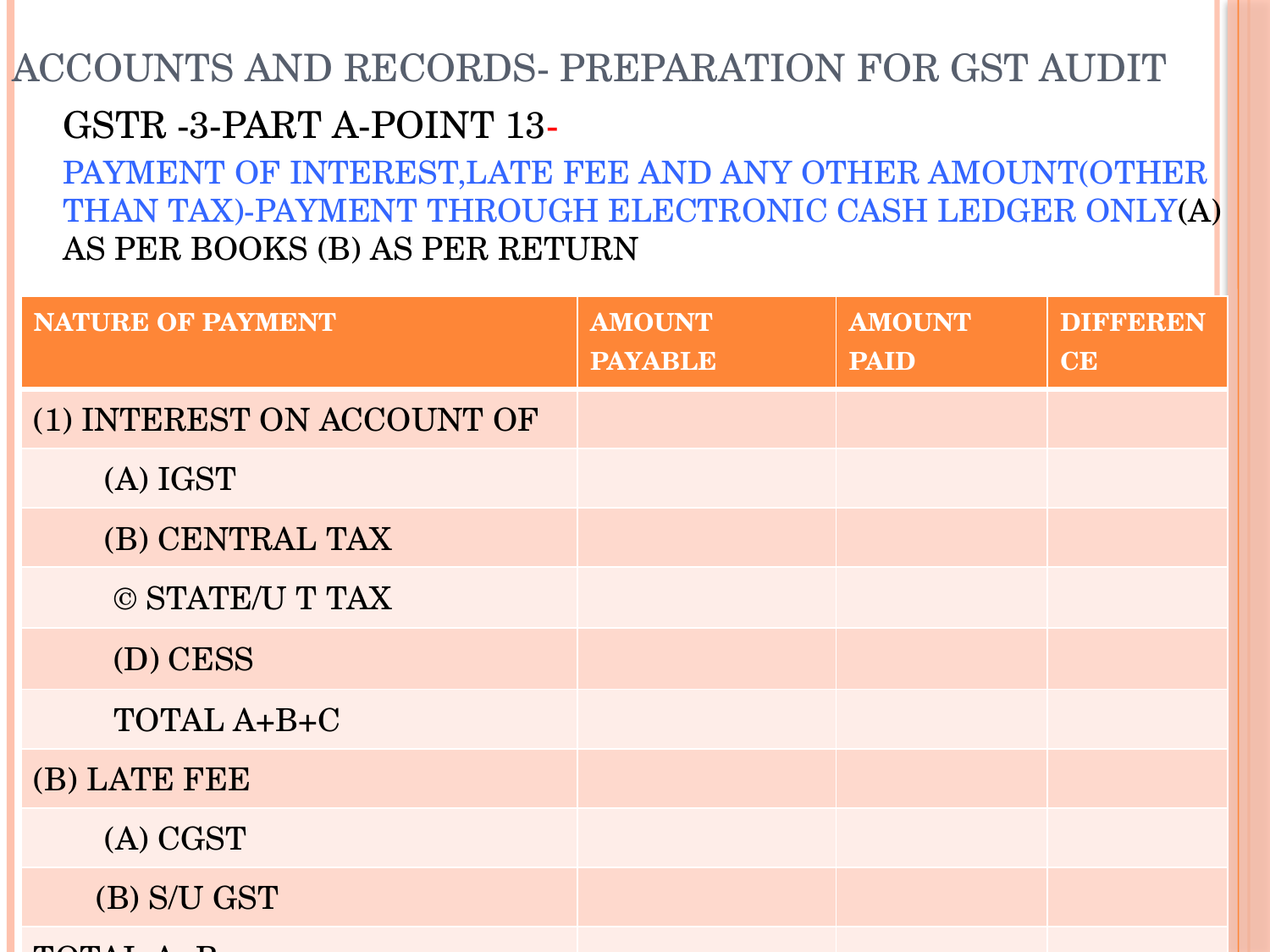

# Accounts and records- preparation for gst audit
GSTR -3-PART A-POINT 13-
PAYMENT OF INTEREST,LATE FEE AND ANY OTHER AMOUNT(OTHER THAN TAX)-PAYMENT THROUGH ELECTRONIC CASH LEDGER ONLY(A) AS PER BOOKS (B) AS PER RETURN

| NATURE OF PAYMENT | AMOUNT PAYABLE | AMOUNT PAID | DIFFERENCE |
| --- | --- | --- | --- |
| (1) INTEREST ON ACCOUNT OF |  |  |  |
| (A) IGST |  |  |  |
| (B) CENTRAL TAX |  |  |  |
| © STATE/U T TAX |  |  |  |
| (D) CESS |  |  |  |
| TOTAL A+B+C |  |  |  |
| (B) LATE FEE |  |  |  |
| (A) CGST |  |  |  |
| (B) S/U GST |  |  |  |
| TOTAL A+B |  |  |  |
CA AVINASH LALWANI-ONLY FOR EDUCTION PURPOSE